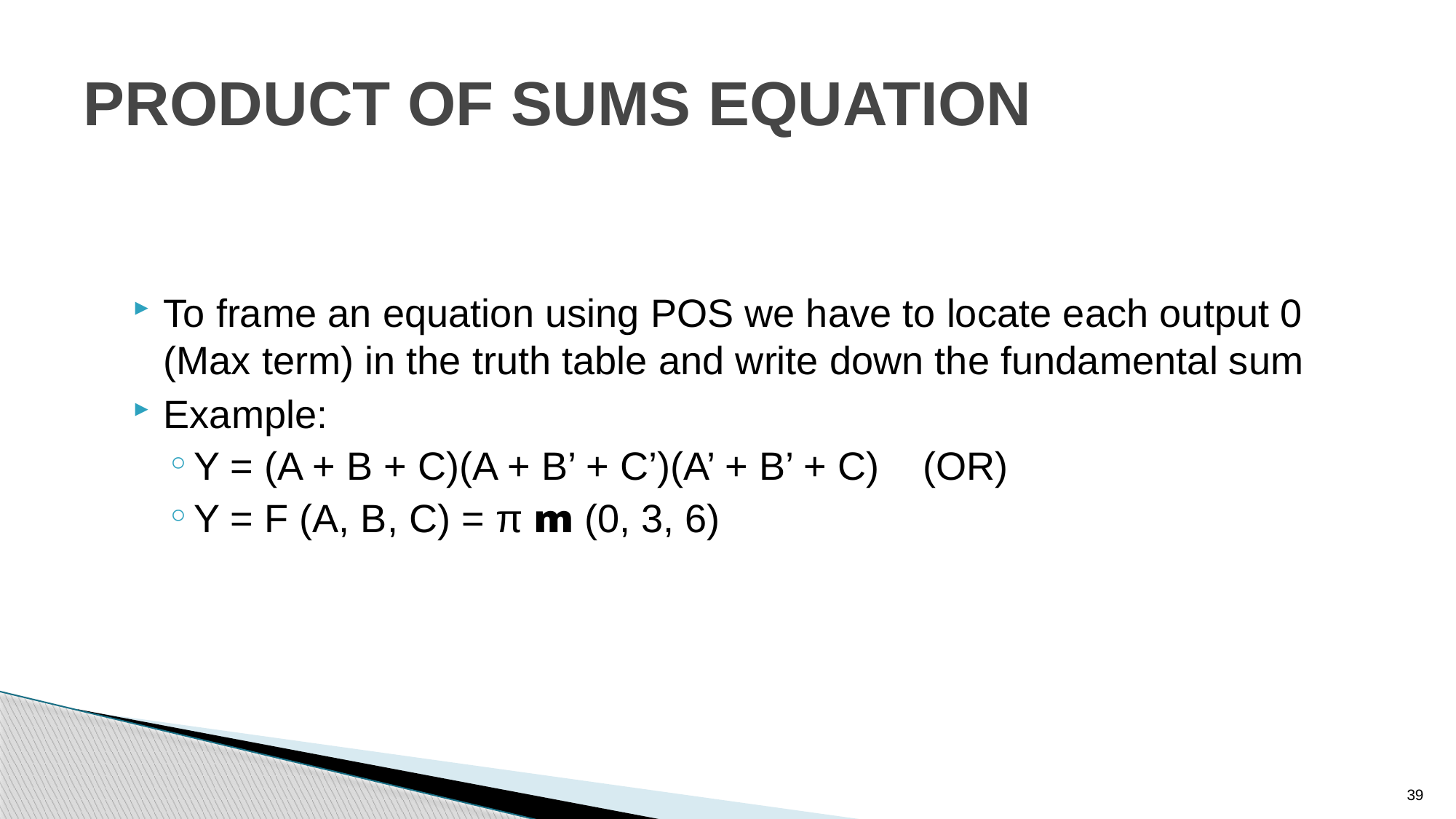

# PRODUCT OF SUMS EQUATION
To frame an equation using POS we have to locate each output 0 (Max term) in the truth table and write down the fundamental sum
Example:
Y = (A + B + C)(A + B’ + C’)(A’ + B’ + C)    (OR)
Y = F (A, B, C) = π m (0, 3, 6)

39